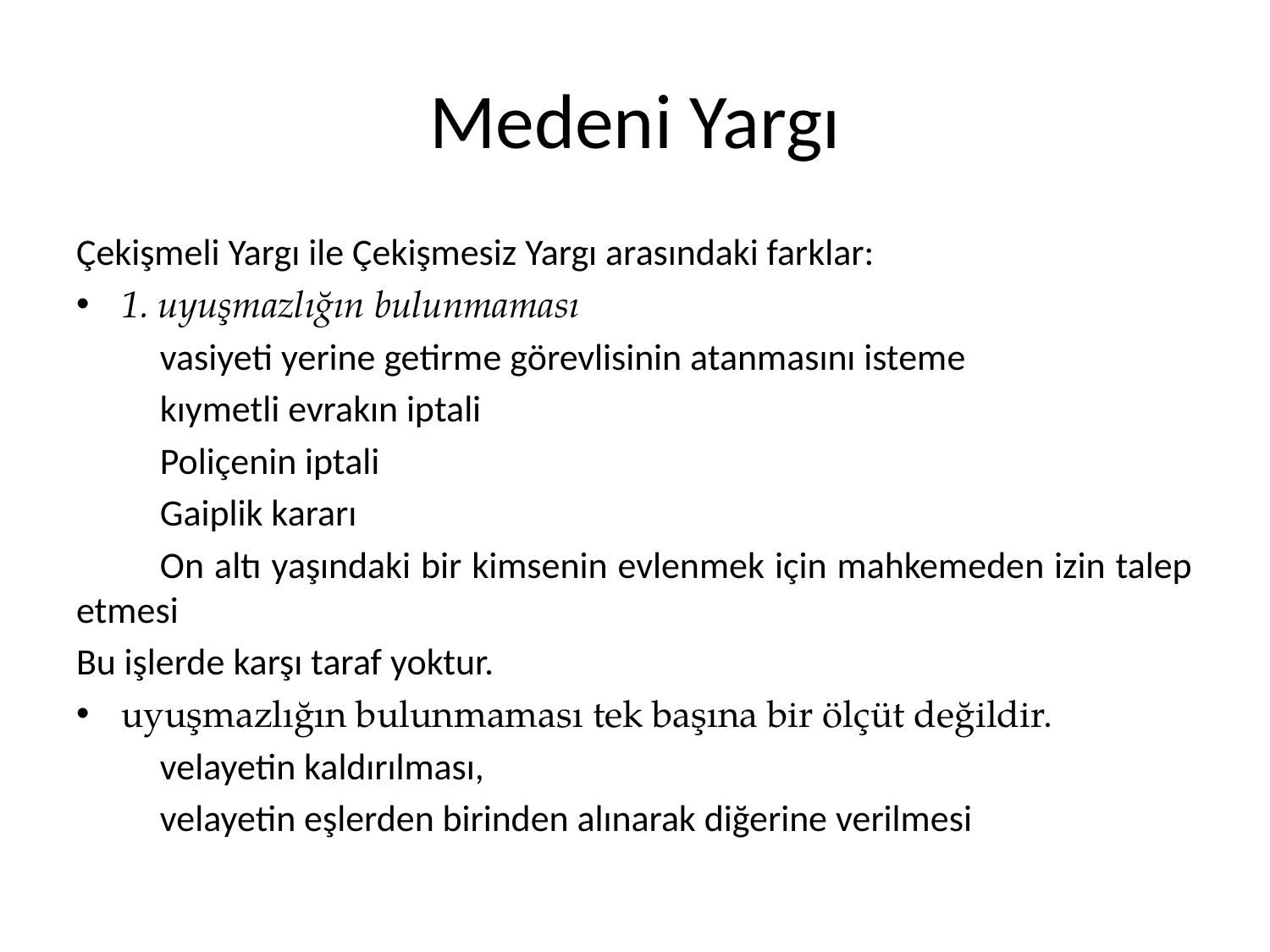

# Medeni Yargı
Çekişmeli Yargı ile Çekişmesiz Yargı arasındaki farklar:
1. uyuşmazlığın bulunmaması
	vasiyeti yerine getirme görevlisinin atanmasını isteme
	kıymetli evrakın iptali
	Poliçenin iptali
	Gaiplik kararı
	On altı yaşındaki bir kimsenin evlenmek için mahkemeden izin talep etmesi
Bu işlerde karşı taraf yoktur.
uyuşmazlığın bulunmaması tek başına bir ölçüt değildir.
	velayetin kaldırılması,
	velayetin eşlerden birinden alınarak diğerine verilmesi